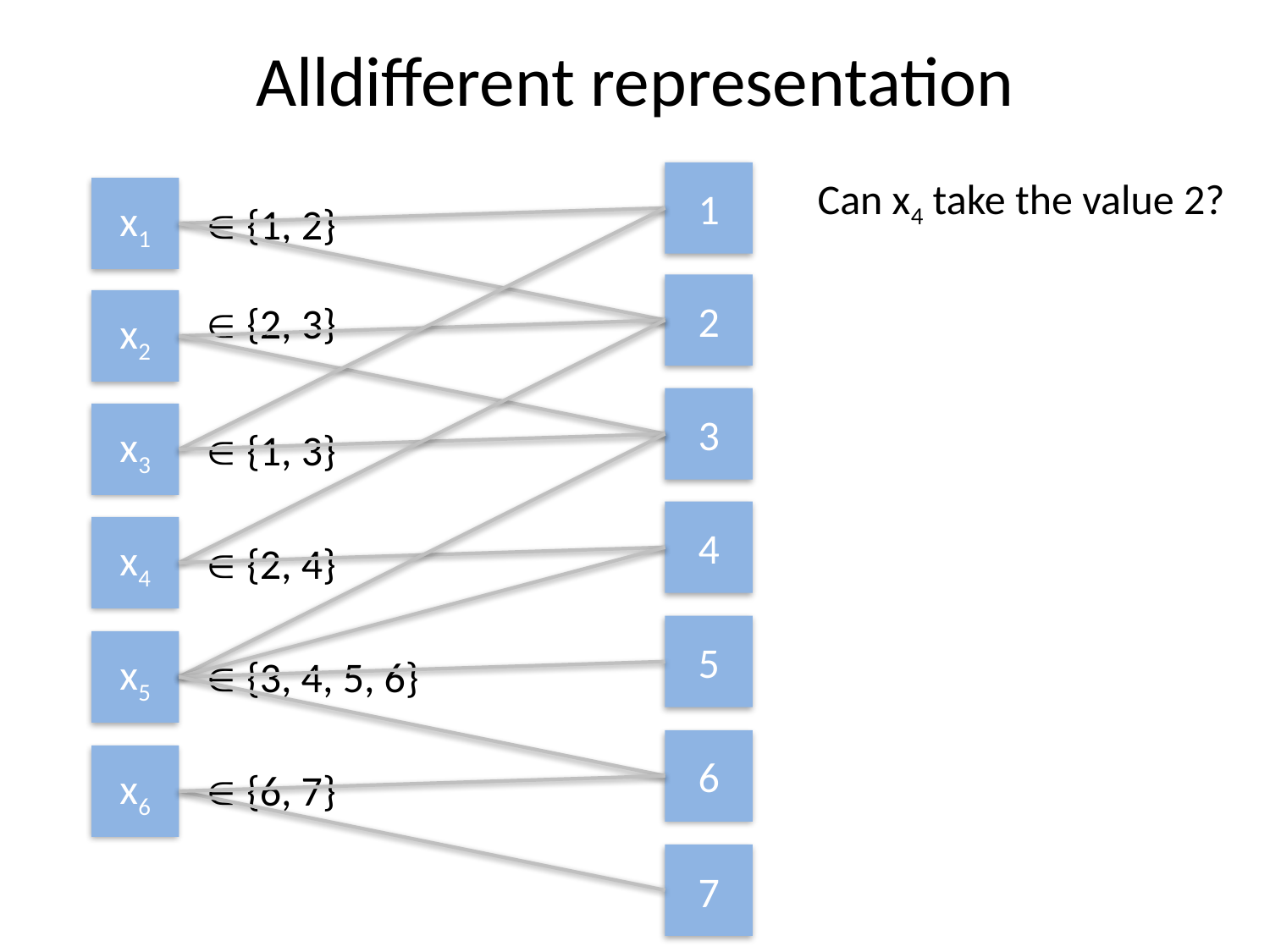

# Alldifferent representation
1
Can x4 take the value 2?
x1
∈ {1, 2}
2
x2
∈ {2, 3}
3
x3
∈ {1, 3}
4
x4
∈ {2, 4}
5
x5
∈ {3, 4, 5, 6}
6
x6
∈ {6, 7}
7